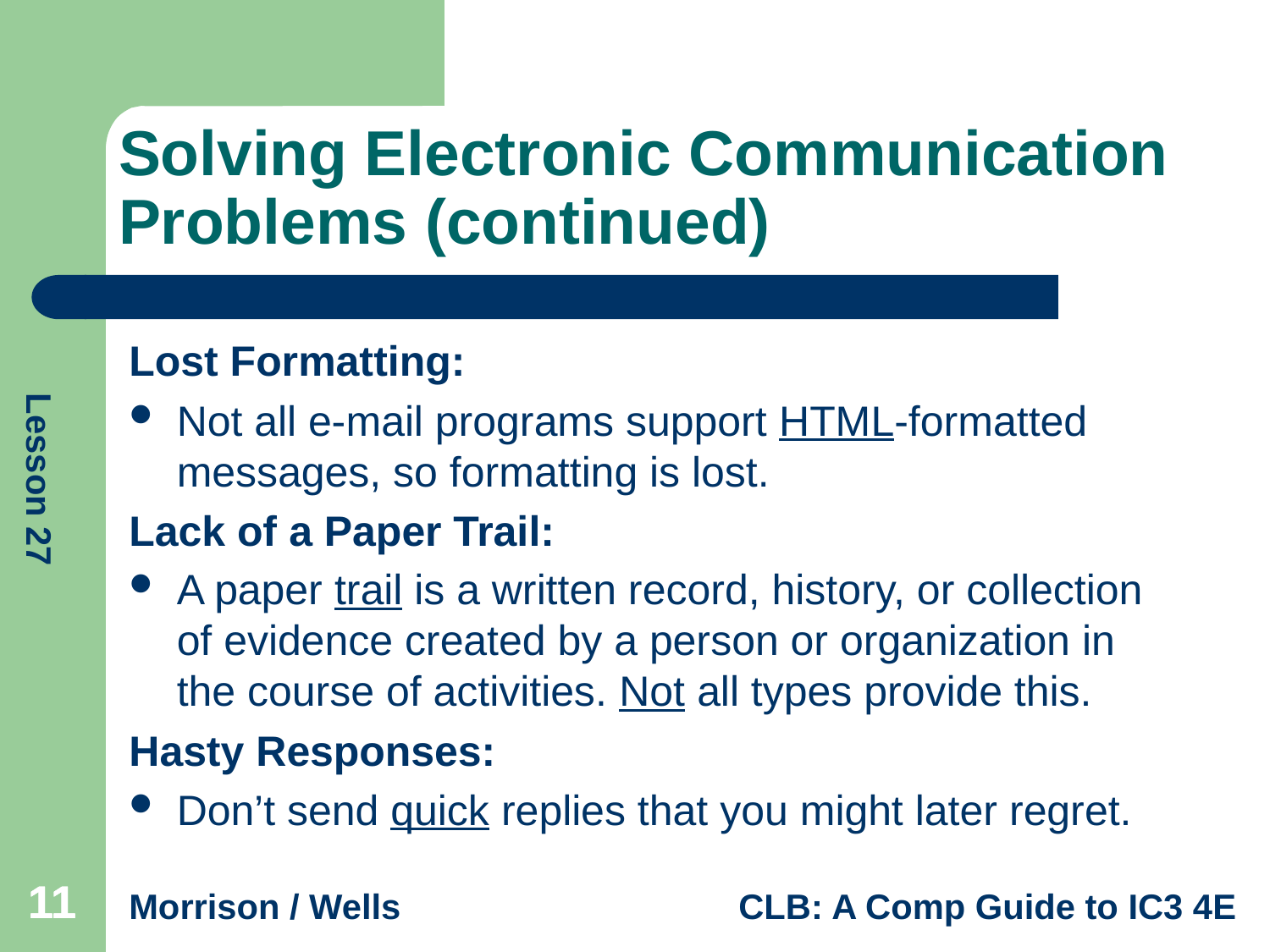

# Solving Electronic Communication Problems (continued)
Lost Formatting:
Not all e-mail programs support HTML-formatted messages, so formatting is lost.
Lack of a Paper Trail:
A paper trail is a written record, history, or collection of evidence created by a person or organization in the course of activities. Not all types provide this.
Hasty Responses:
Don’t send quick replies that you might later regret.

11
11
11